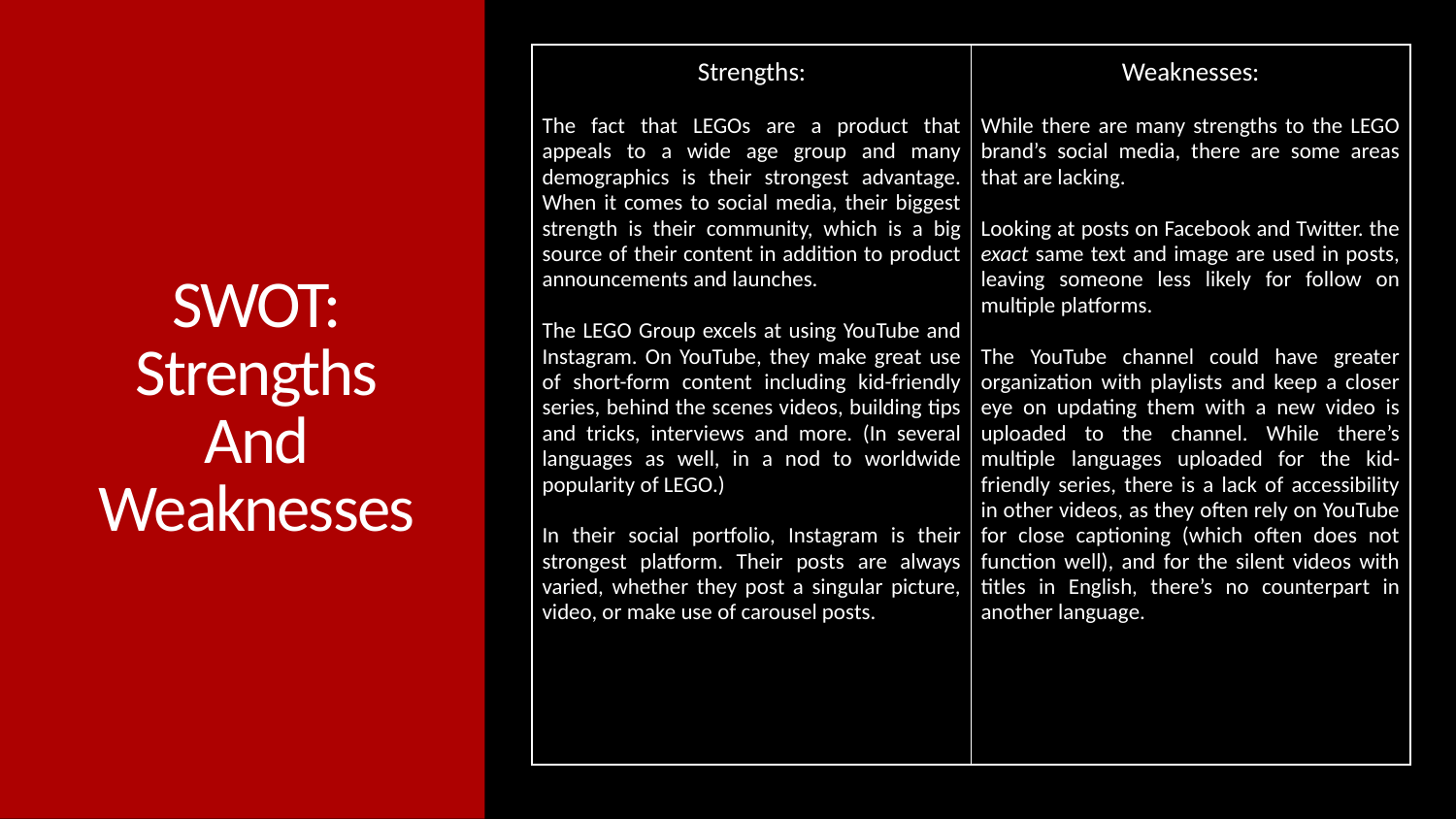

| Strengths: The fact that LEGOs are a product that appeals to a wide age group and many demographics is their strongest advantage. When it comes to social media, their biggest strength is their community, which is a big source of their content in addition to product announcements and launches. The LEGO Group excels at using YouTube and Instagram. On YouTube, they make great use of short-form content including kid-friendly series, behind the scenes videos, building tips and tricks, interviews and more. (In several languages as well, in a nod to worldwide popularity of LEGO.) In their social portfolio, Instagram is their strongest platform. Their posts are always varied, whether they post a singular picture, video, or make use of carousel posts. | Weaknesses: While there are many strengths to the LEGO brand’s social media, there are some areas that are lacking. Looking at posts on Facebook and Twitter. the exact same text and image are used in posts, leaving someone less likely for follow on multiple platforms. The YouTube channel could have greater organization with playlists and keep a closer eye on updating them with a new video is uploaded to the channel. While there’s multiple languages uploaded for the kid-friendly series, there is a lack of accessibility in other videos, as they often rely on YouTube for close captioning (which often does not function well), and for the silent videos with titles in English, there’s no counterpart in another language. |
| --- | --- |
# SWOT: Strengths And Weaknesses